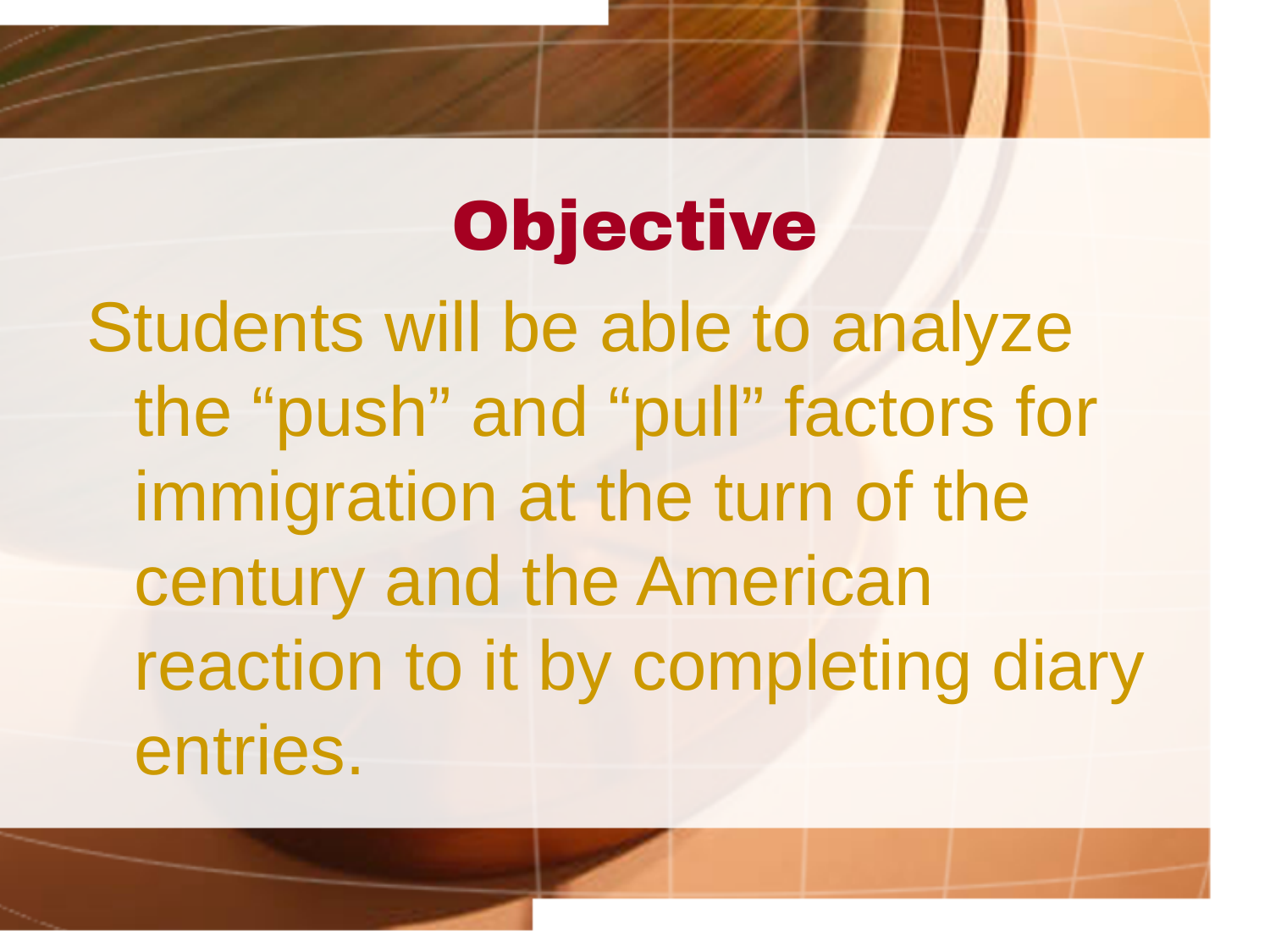

# Objective
Students will be able to analyze the “push” and “pull” factors for immigration at the turn of the century and the American reaction to it by completing diary entries.